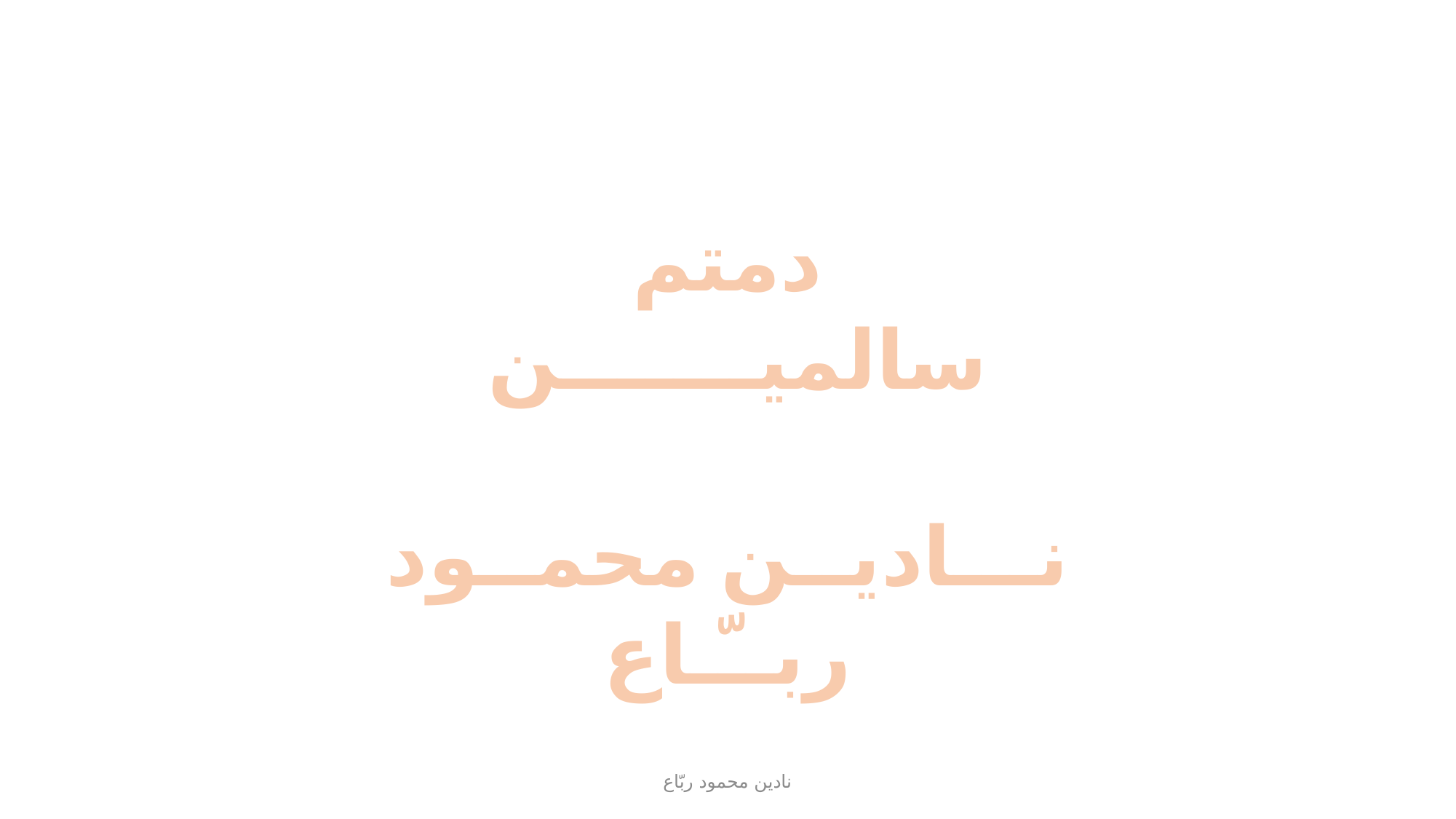

دمتم سالميـــــــن

نـــاديــن محمــود ربــّـاع
نادين محمود ربّاع